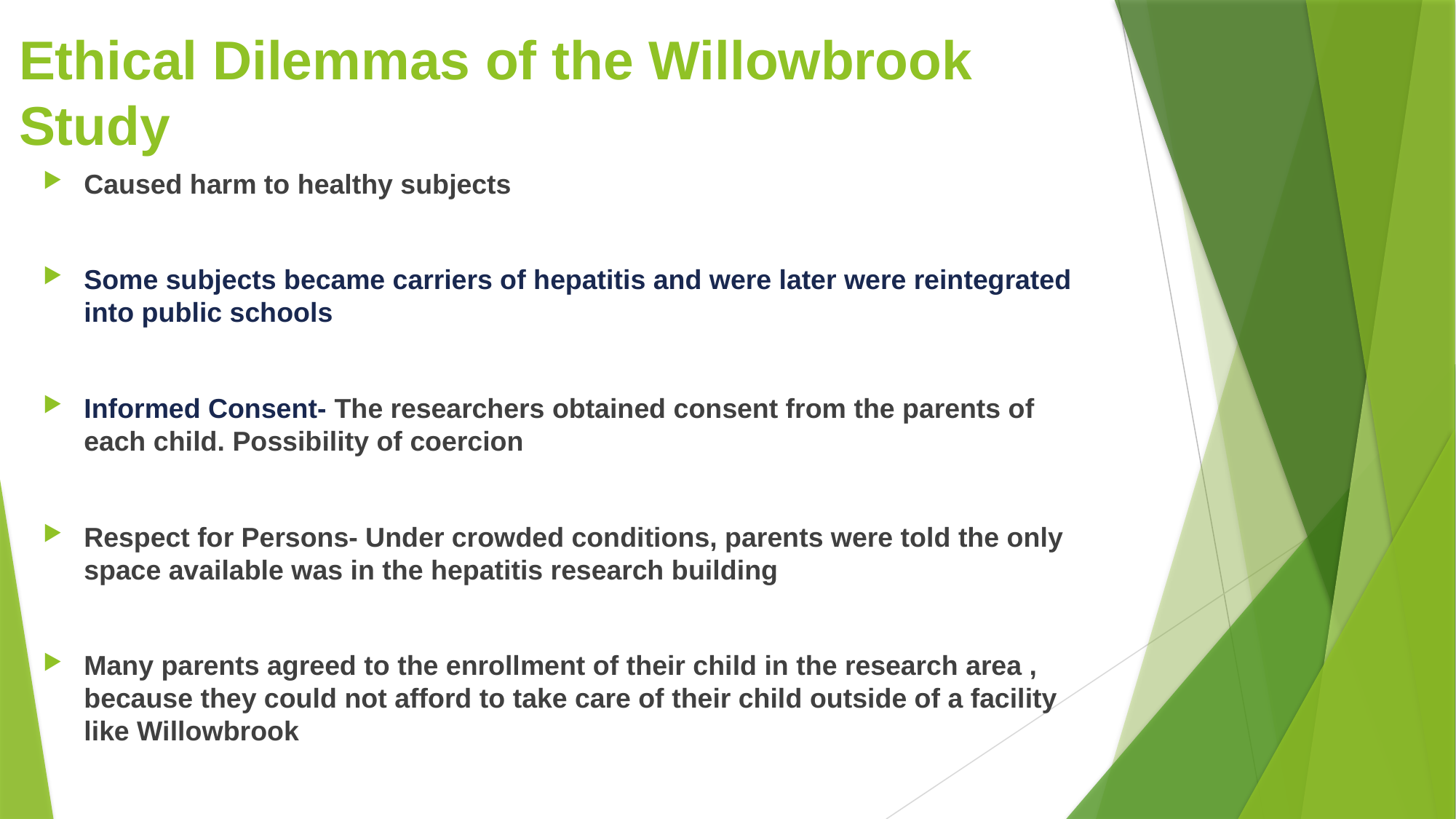

# Ethical Dilemmas of the Willowbrook Study
Caused harm to healthy subjects

Some subjects became carriers of hepatitis and were later were reintegrated into public schools

Informed Consent- The researchers obtained consent from the parents of each child. Possibility of coercion

Respect for Persons- Under crowded conditions, parents were told the only space available was in the hepatitis research building

Many parents agreed to the enrollment of their child in the research area , because they could not afford to take care of their child outside of a facility like Willowbrook